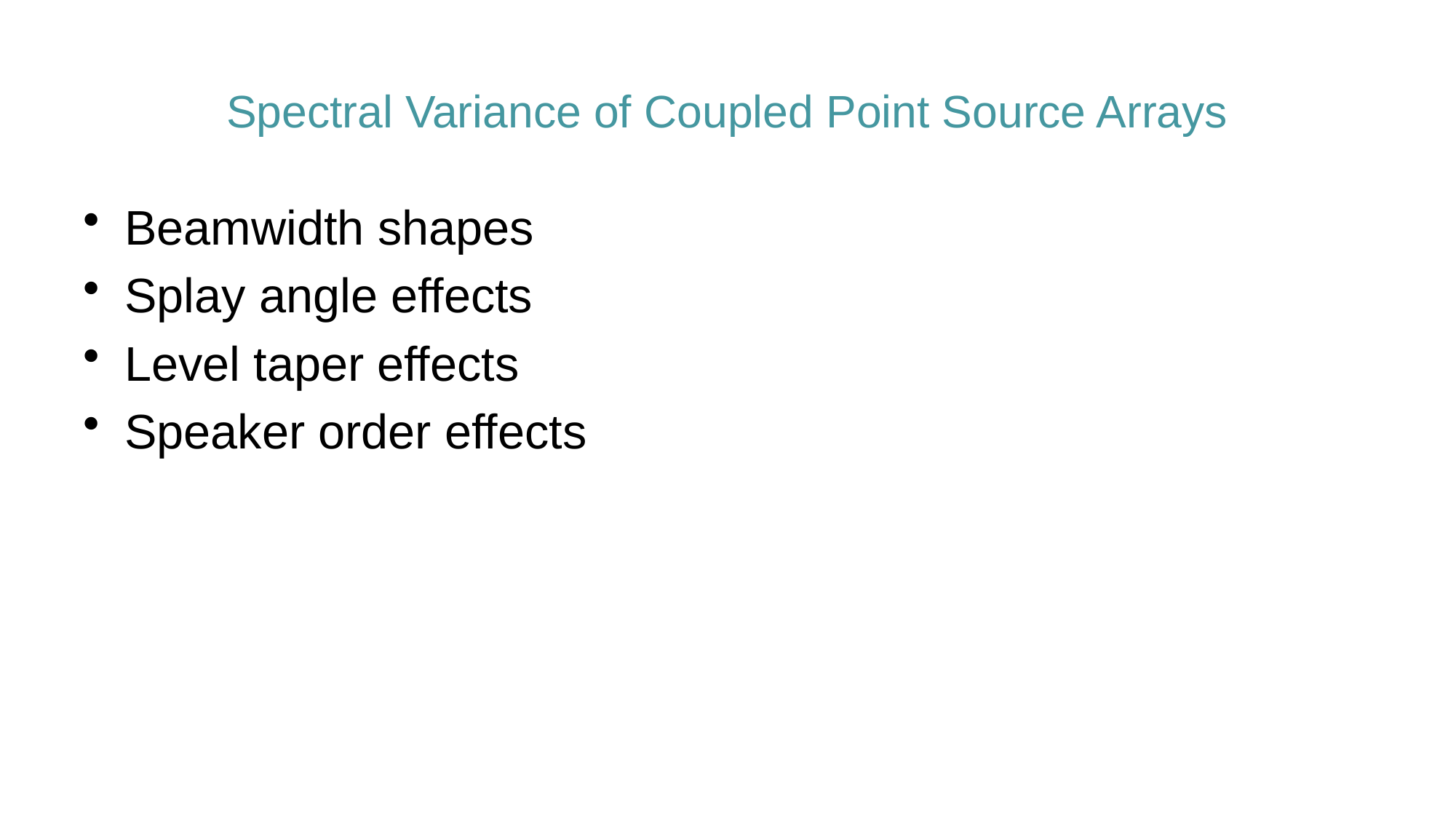

# Spectral Variance of Coupled Point Source Arrays
Beamwidth shapes
Splay angle effects
Level taper effects
Speaker order effects